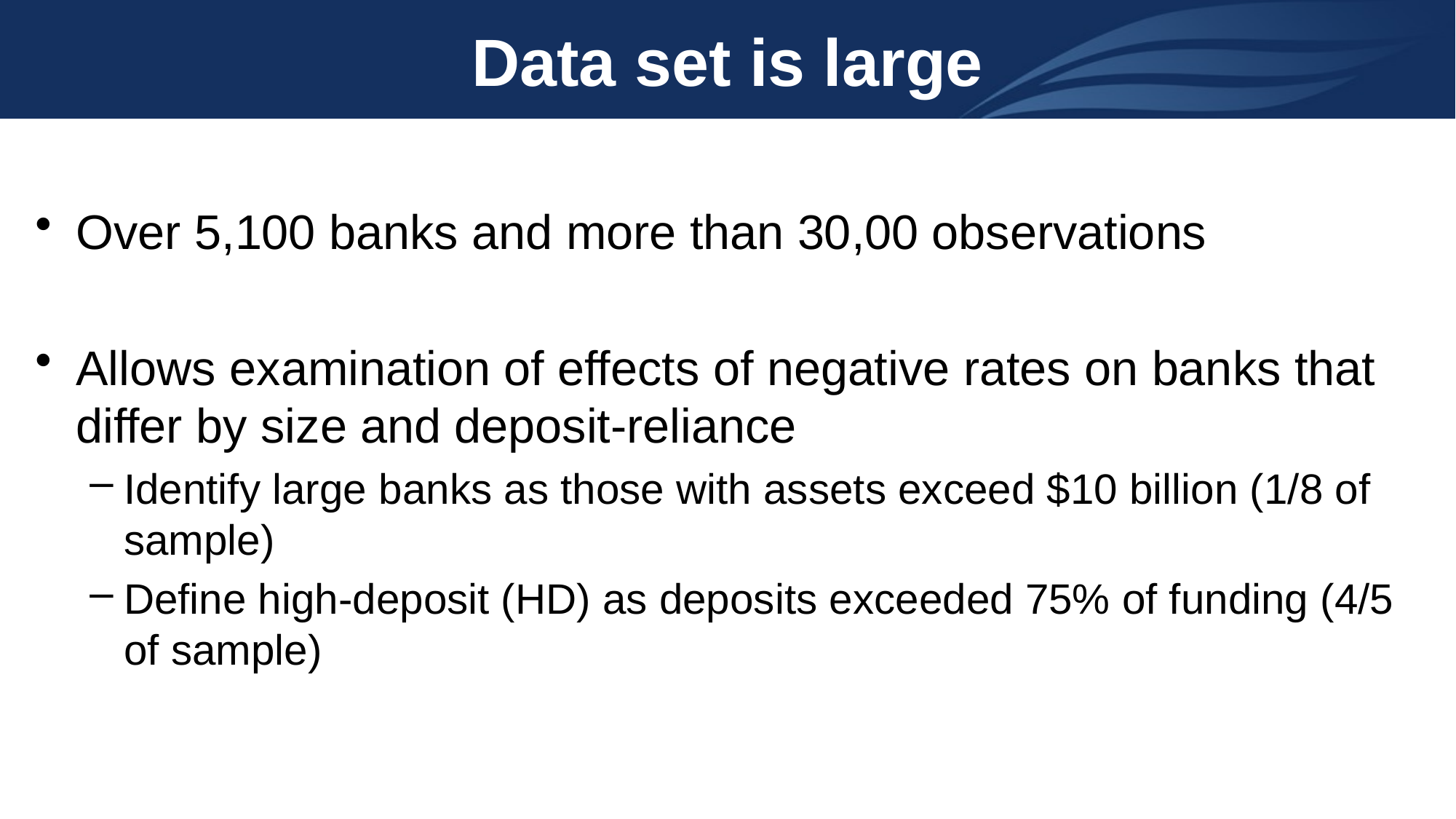

# Data set is large

Over 5,100 banks and more than 30,00 observations

Allows examination of effects of negative rates on banks that differ by size and deposit-reliance
Identify large banks as those with assets exceed $10 billion (1/8 of sample)
Define high-deposit (HD) as deposits exceeded 75% of funding (4/5 of sample)